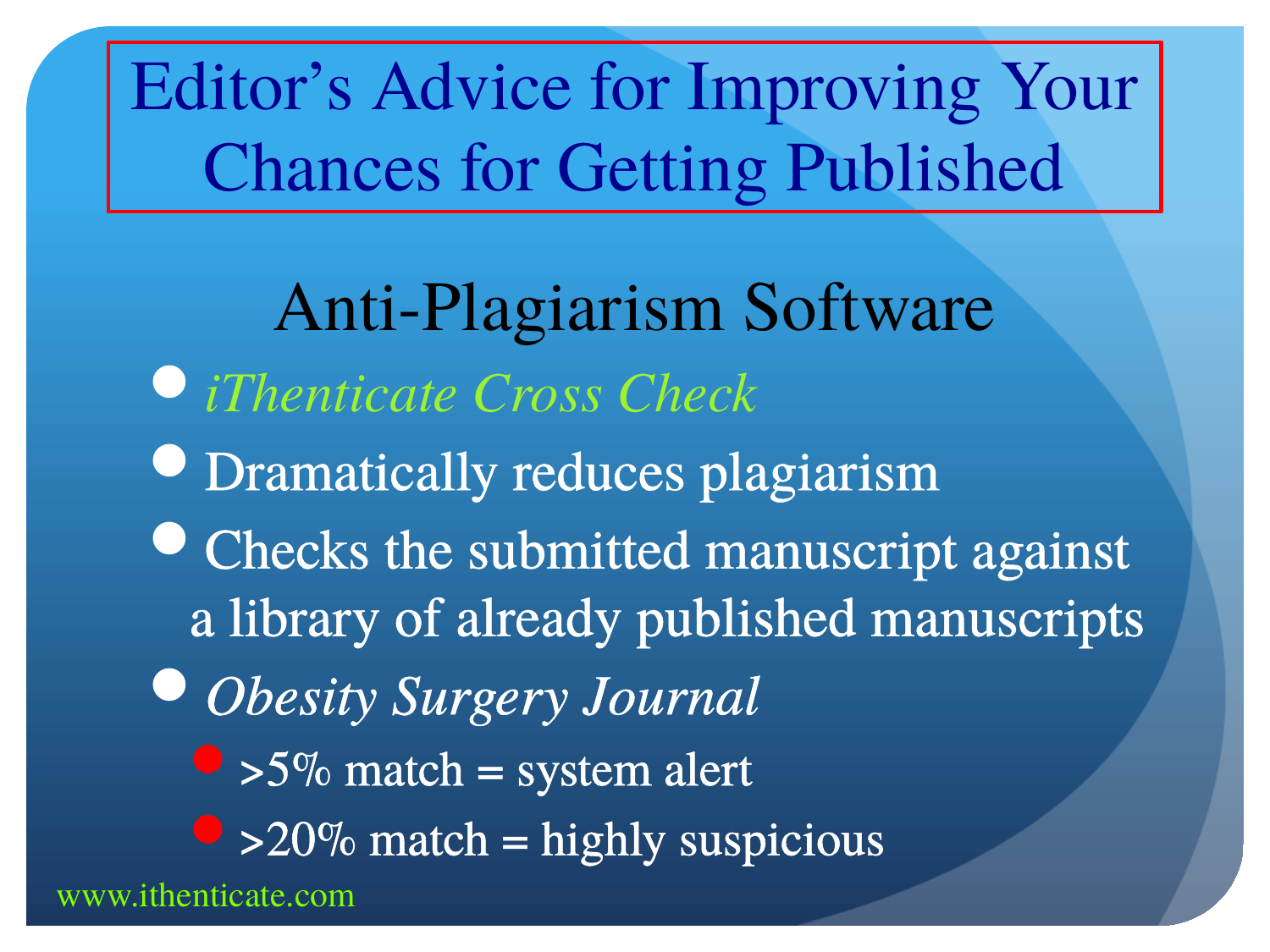

# Editor’s Advice for Improving Your Chances for Getting Published
Anti-Plagiarism Software
iThenticate Cross Check
Dramatically reduces plagiarism
Checks the submitted manuscript against a library of already published manuscripts
Obesity Surgery Journal
>5% match = system alert
>20% match = highly suspicious

www.ithenticate.com